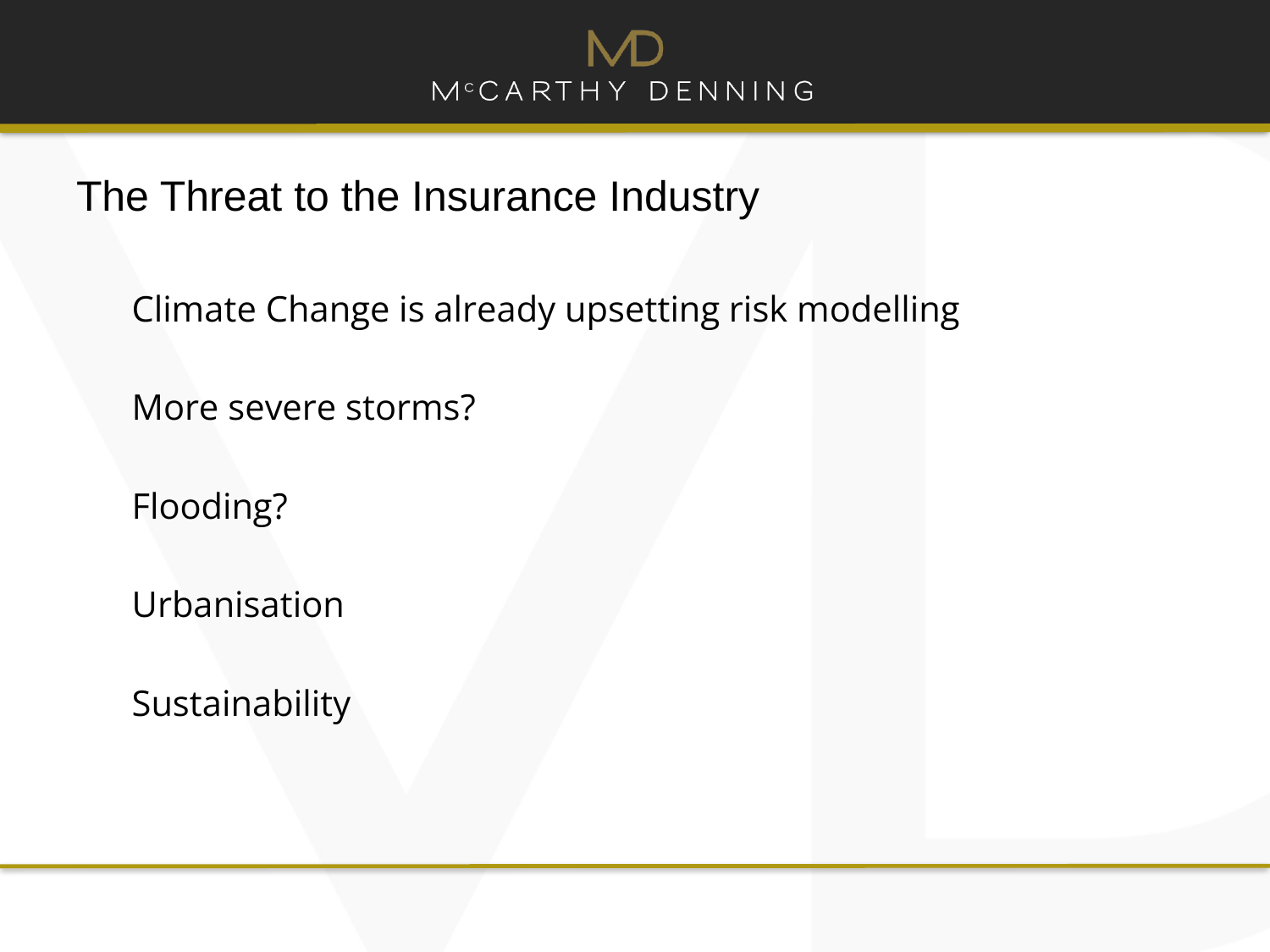

# The Threat to the Insurance Industry

Climate Change is already upsetting risk modelling

More severe storms?

Flooding?

Urbanisation

Sustainability